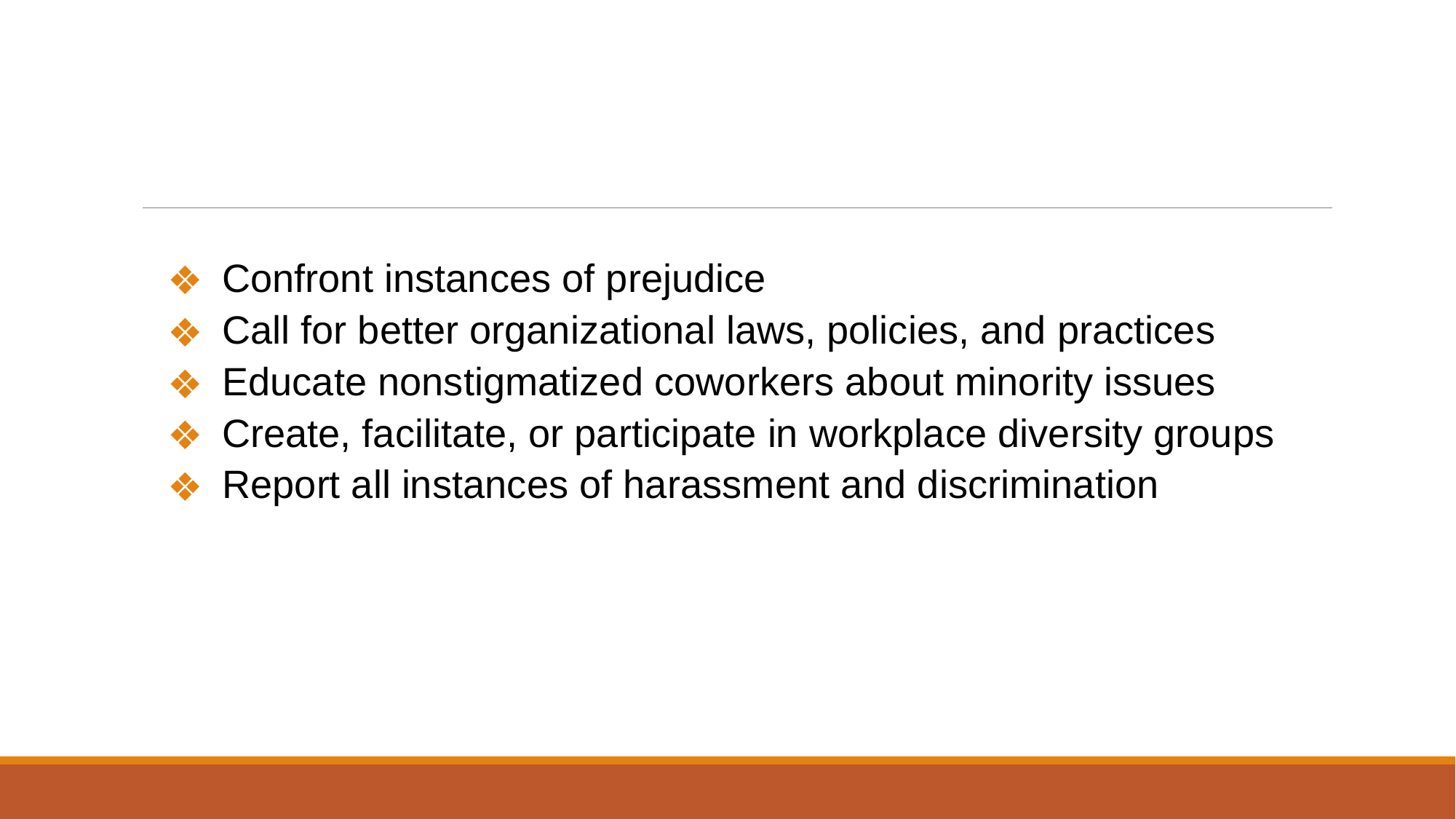

Strategies to Reduce Discrimination
Experienced by Others

Confront instances of prejudice
Call for better organizational laws, policies, and practices
Educate nonstigmatized coworkers about minority issues
Create, facilitate, or participate in workplace diversity groups
Report all instances of harassment and discrimination